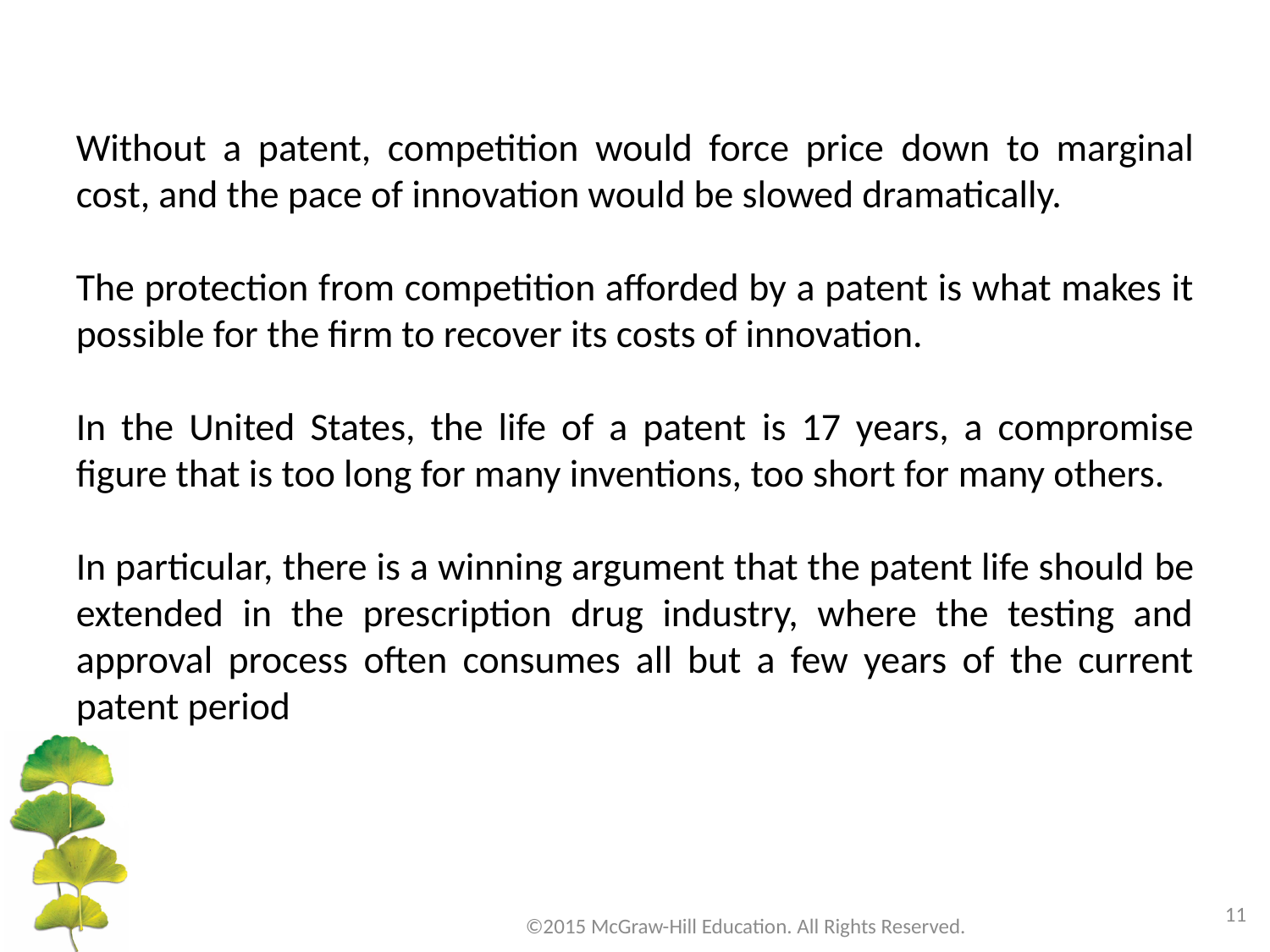

Without a patent, competition would force price down to marginal cost, and the pace of innovation would be slowed dramatically.

The protection from competition afforded by a patent is what makes it possible for the firm to recover its costs of innovation.

In the United States, the life of a patent is 17 years, a compromise figure that is too long for many inventions, too short for many others.

In particular, there is a winning argument that the patent life should be extended in the prescription drug industry, where the testing and approval process often consumes all but a few years of the current patent period
11
©2015 McGraw-Hill Education. All Rights Reserved.